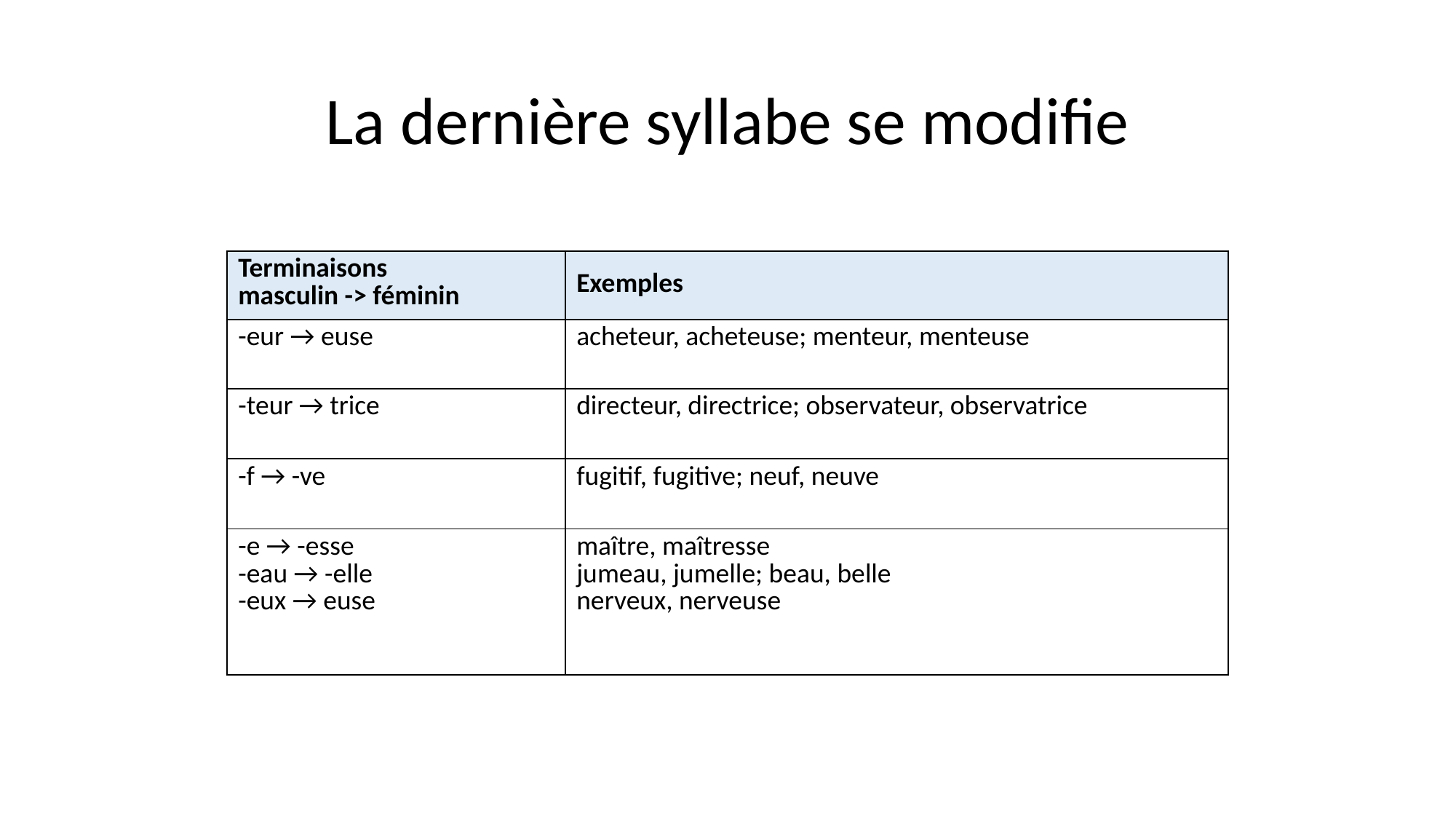

# La dernière syllabe se modifie
| Terminaisons masculin -> féminin | Exemples |
| --- | --- |
| -eur → euse | acheteur, acheteuse; menteur, menteuse |
| -teur → trice | directeur, directrice; observateur, observatrice |
| -f → -ve | fugitif, fugitive; neuf, neuve |
| -e → -esse -eau → -elle -eux → euse | maître, maîtresse jumeau, jumelle; beau, belle nerveux, nerveuse |